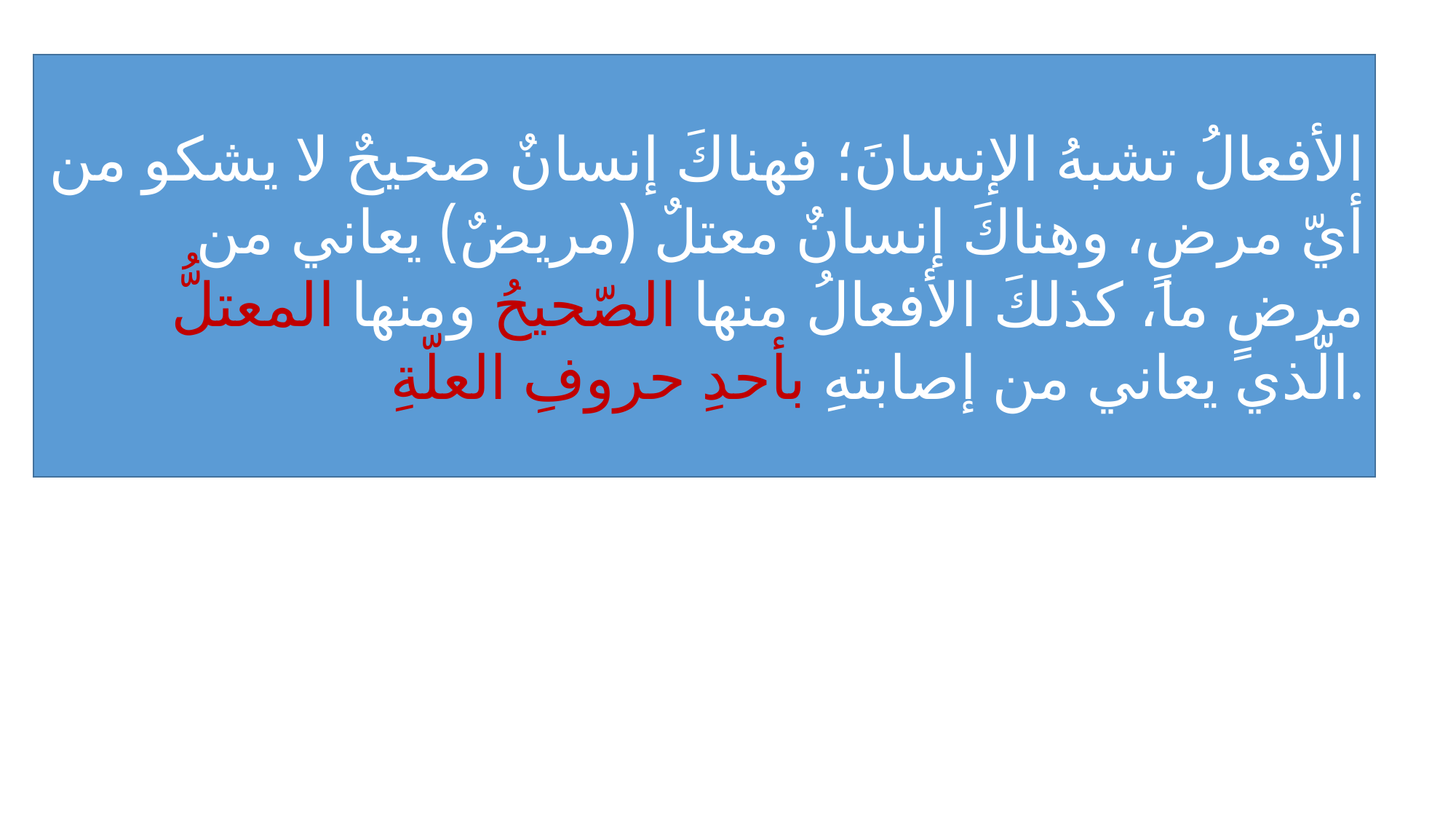

الأفعالُ تشبهُ الإنسانَ؛ فهناكَ إنسانٌ صحيحٌ لا يشكو من أيّ مرضٍ، وهناكَ إنسانٌ معتلٌ (مريضٌ) يعاني من مرضٍ ما، كذلكَ الأفعالُ منها الصّحيحُ ومنها المعتلُّ الّذي يعاني من إصابتهِ بأحدِ حروفِ العلّةِ.